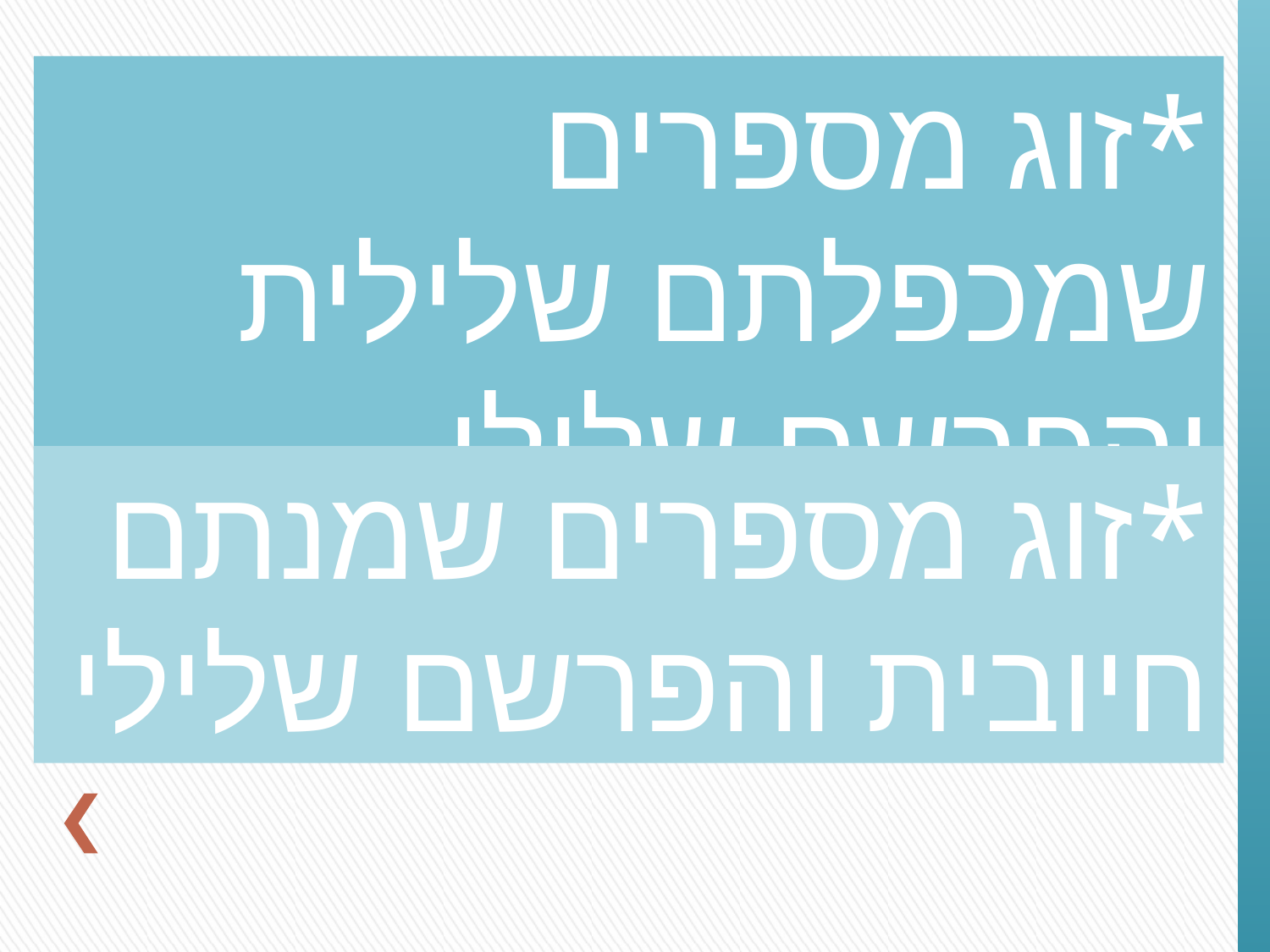

*זוג מספרים שמכפלתם שלילית והפרשם שלילי
*זוג מספרים שמנתם חיובית והפרשם שלילי